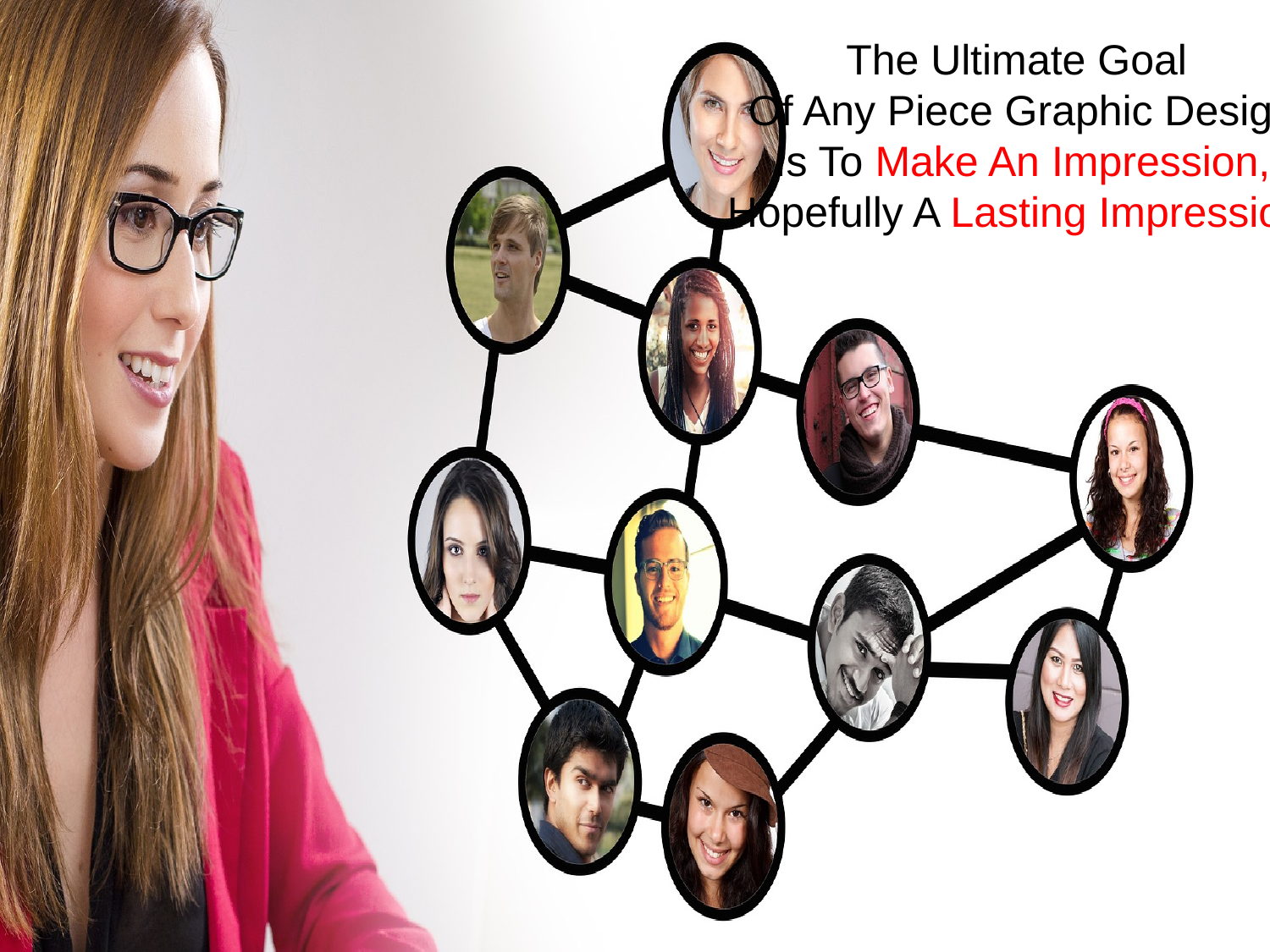

The Ultimate Goal
Of Any Piece Graphic Design
Is To Make An Impression,
Hopefully A Lasting Impression.